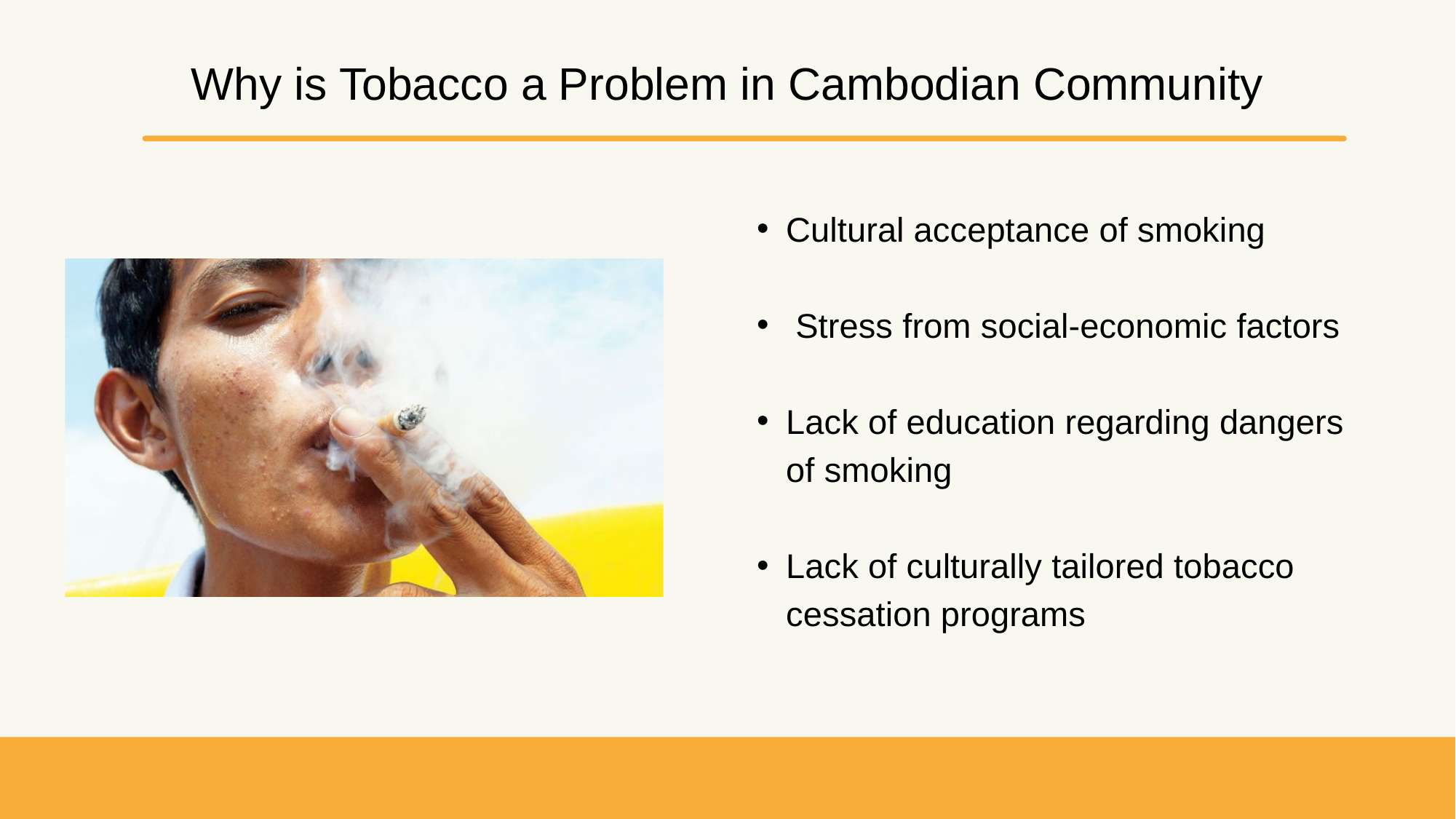

Why is Tobacco a Problem in Cambodian Community

Cultural acceptance of smoking

 Stress from social-economic factors

Lack of education regarding dangers of smoking

Lack of culturally tailored tobacco cessation programs